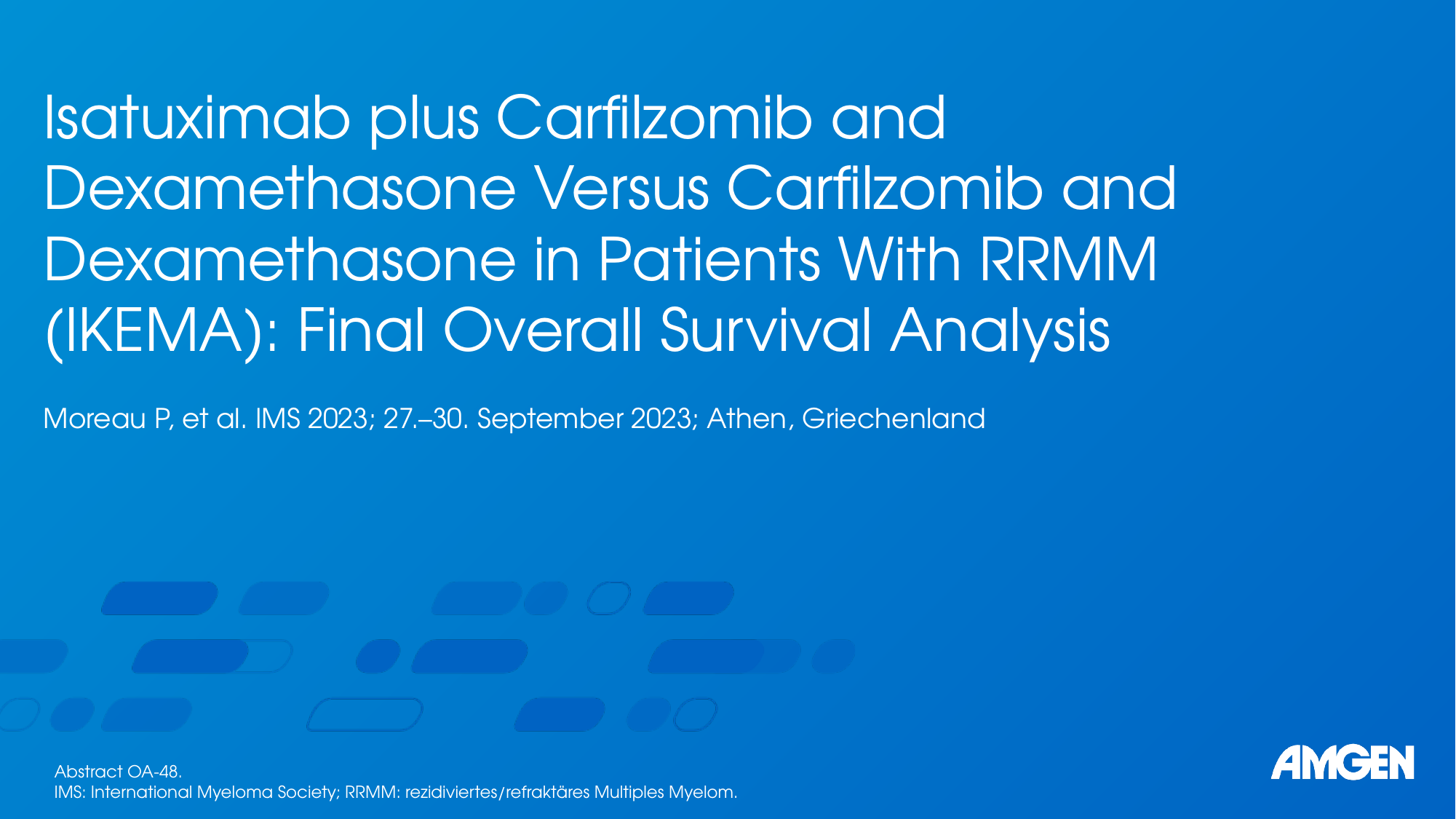

# Isatuximab plus Carfilzomib and Dexamethasone Versus Carfilzomib and Dexamethasone in Patients With RRMM (IKEMA): Final Overall Survival Analysis Moreau P, et al. IMS 2023; 27.–30. September 2023; Athen, Griechenland
Abstract OA-48.
IMS: International Myeloma Society; RRMM: rezidiviertes/refraktäres Multiples Myelom.